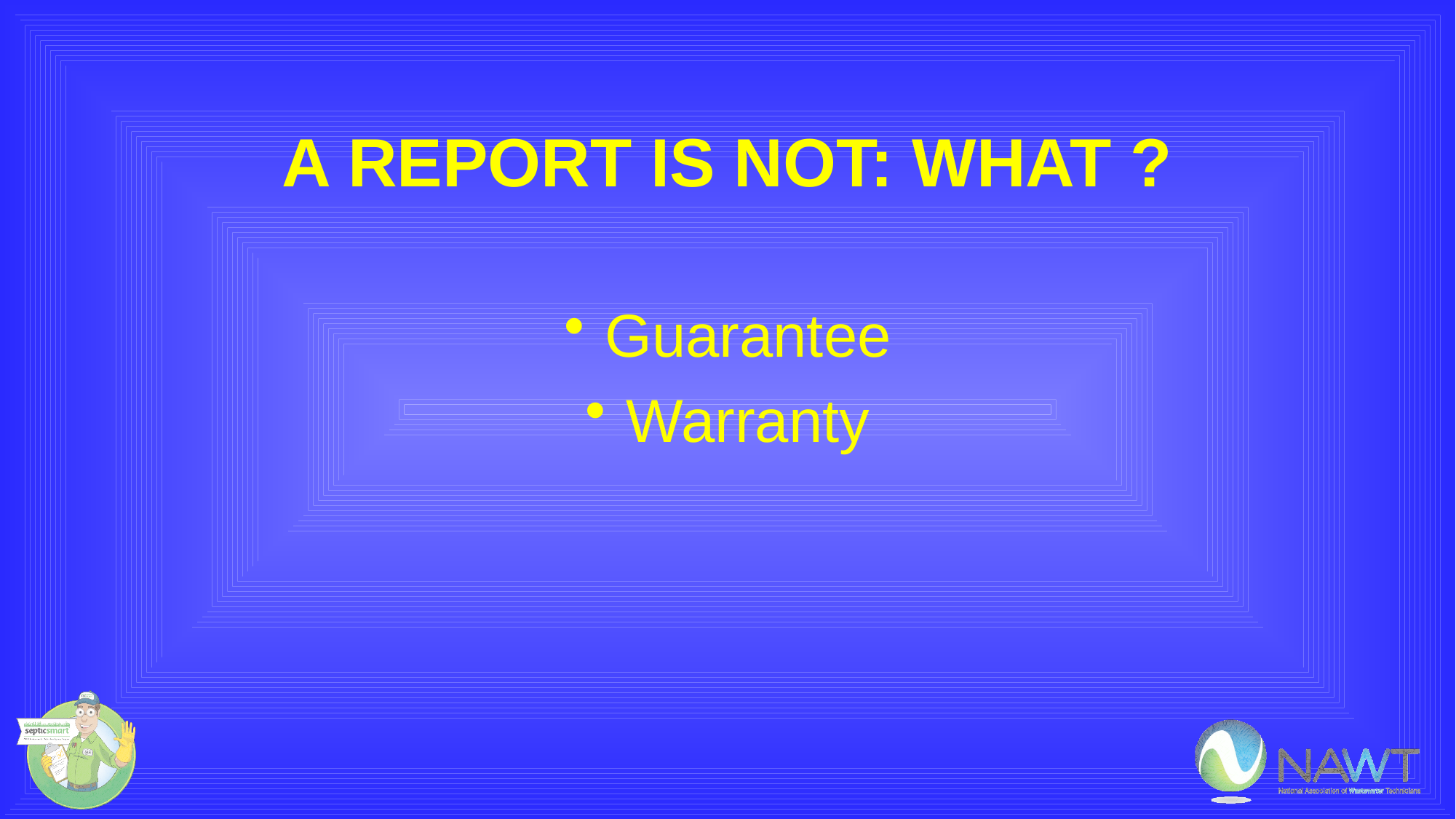

# A REPORT IS NOT: WHAT ?
Guarantee
Warranty